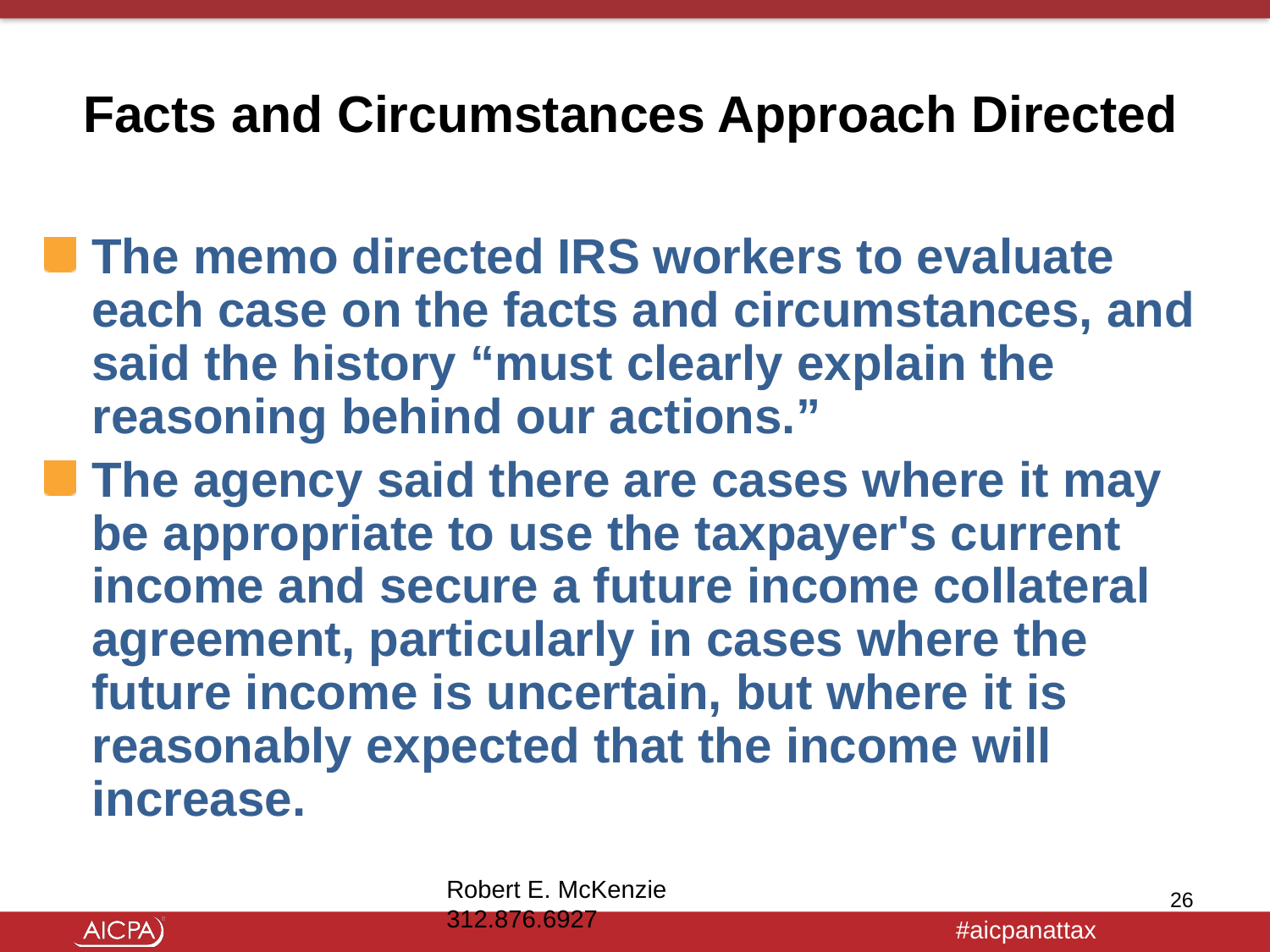

# Facts and Circumstances Approach Directed
The memo directed IRS workers to evaluate each case on the facts and circumstances, and said the history “must clearly explain the reasoning behind our actions.”
The agency said there are cases where it may be appropriate to use the taxpayer's current income and secure a future income collateral agreement, particularly in cases where the future income is uncertain, but where it is reasonably expected that the income will increase.

Robert E. McKenzie 312.876.6927
26
1/27/2016